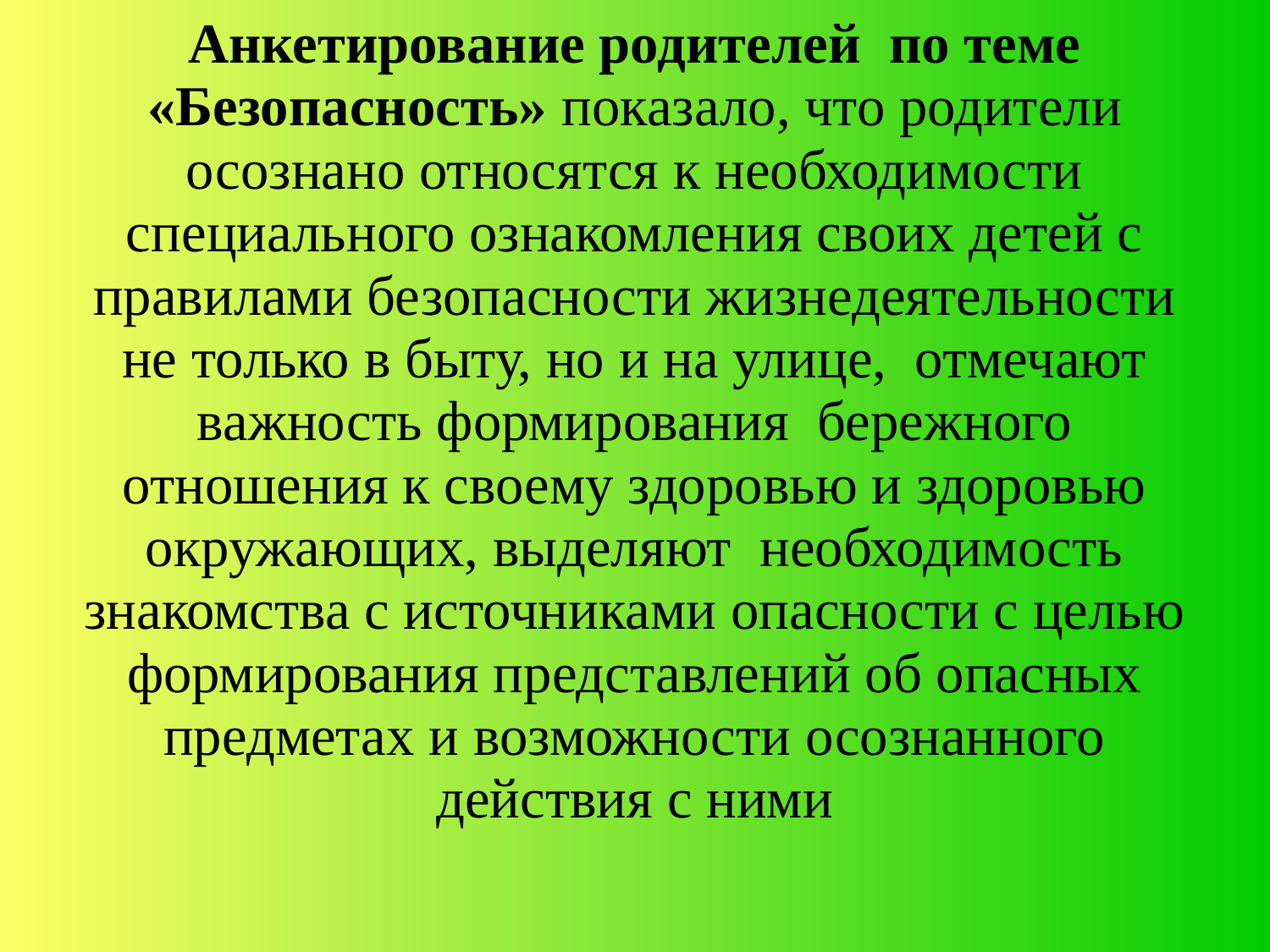

# Анкетирование родителей  по теме «Безопасность» показало, что родители осознано относятся к необходимости специального ознакомления своих детей с правилами безопасности жизнедеятельности не только в быту, но и на улице,  отмечают важность формирования  бережного отношения к своему здоровью и здоровью окружающих, выделяют  необходимость знакомства с источниками опасности с целью формирования представлений об опасных предметах и возможности осознанного действия с ними